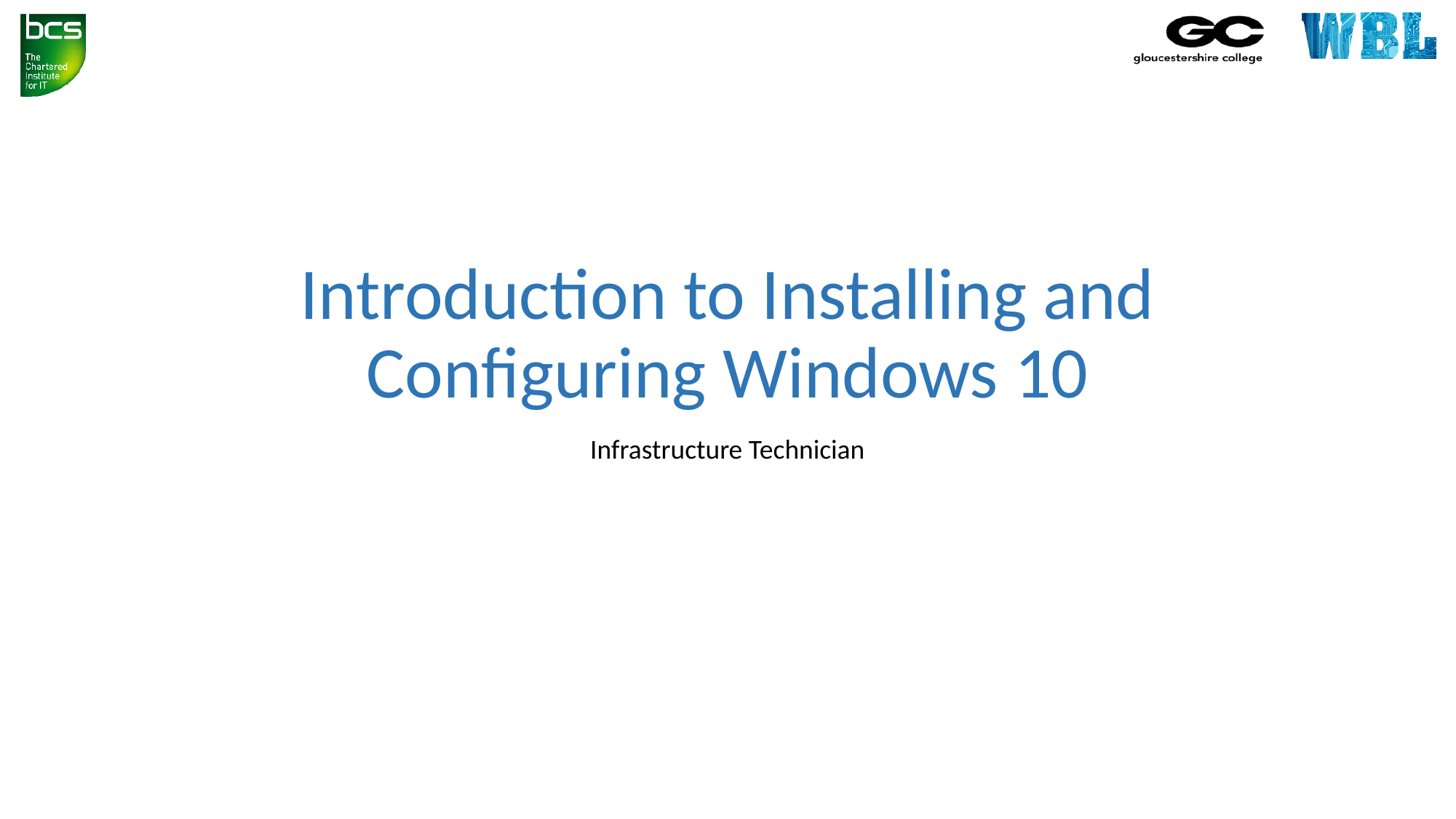

# Introduction to Installing and Configuring Windows 10
Infrastructure Technician